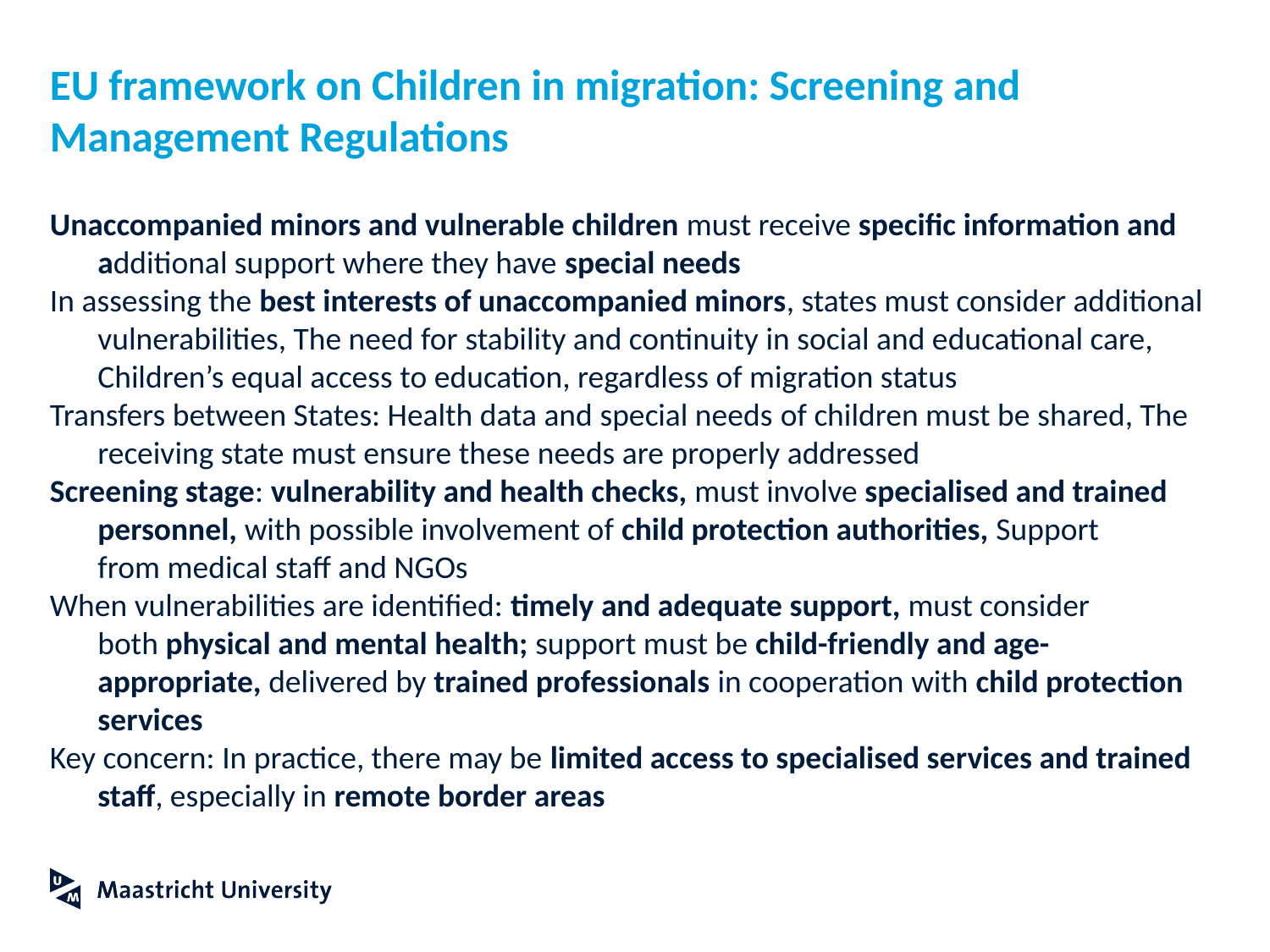

# EU framework on Children in migration: Screening and Management Regulations
Unaccompanied minors and vulnerable children must receive specific information and additional support where they have special needs
In assessing the best interests of unaccompanied minors, states must consider additional vulnerabilities, The need for stability and continuity in social and educational care, Children’s equal access to education, regardless of migration status
Transfers between States: Health data and special needs of children must be shared, The receiving state must ensure these needs are properly addressed
Screening stage: vulnerability and health checks, must involve specialised and trained personnel, with possible involvement of child protection authorities, Support from medical staff and NGOs
When vulnerabilities are identified: timely and adequate support, must consider both physical and mental health; support must be child-friendly and age-appropriate, delivered by trained professionals in cooperation with child protection services
Key concern: In practice, there may be limited access to specialised services and trained staff, especially in remote border areas